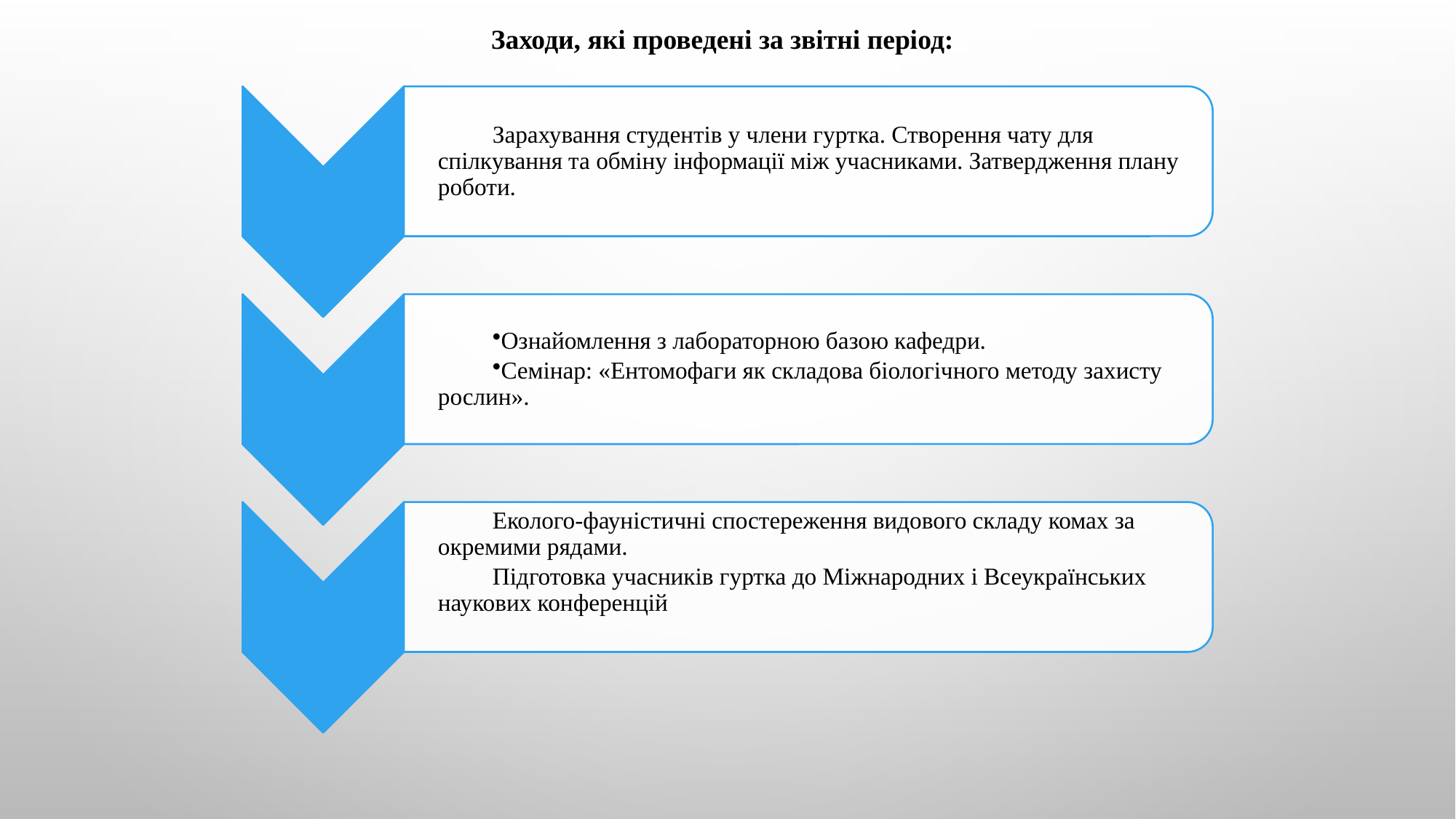

Заходи, які проведені за звітні період:

Зарахування студентів у члени гуртка. Створення чату для спілкування та обміну інформації між учасниками. Затвердження плану роботи.

Ознайомлення з лабораторною базою кафедри.
Семінар: «Ентомофаги як складова біологічного методу захисту рослин».

Еколого-фауністичні спостереження видового складу комах за окремими рядами.
Підготовка учасників гуртка до Міжнародних і Всеукраїнських наукових конференцій